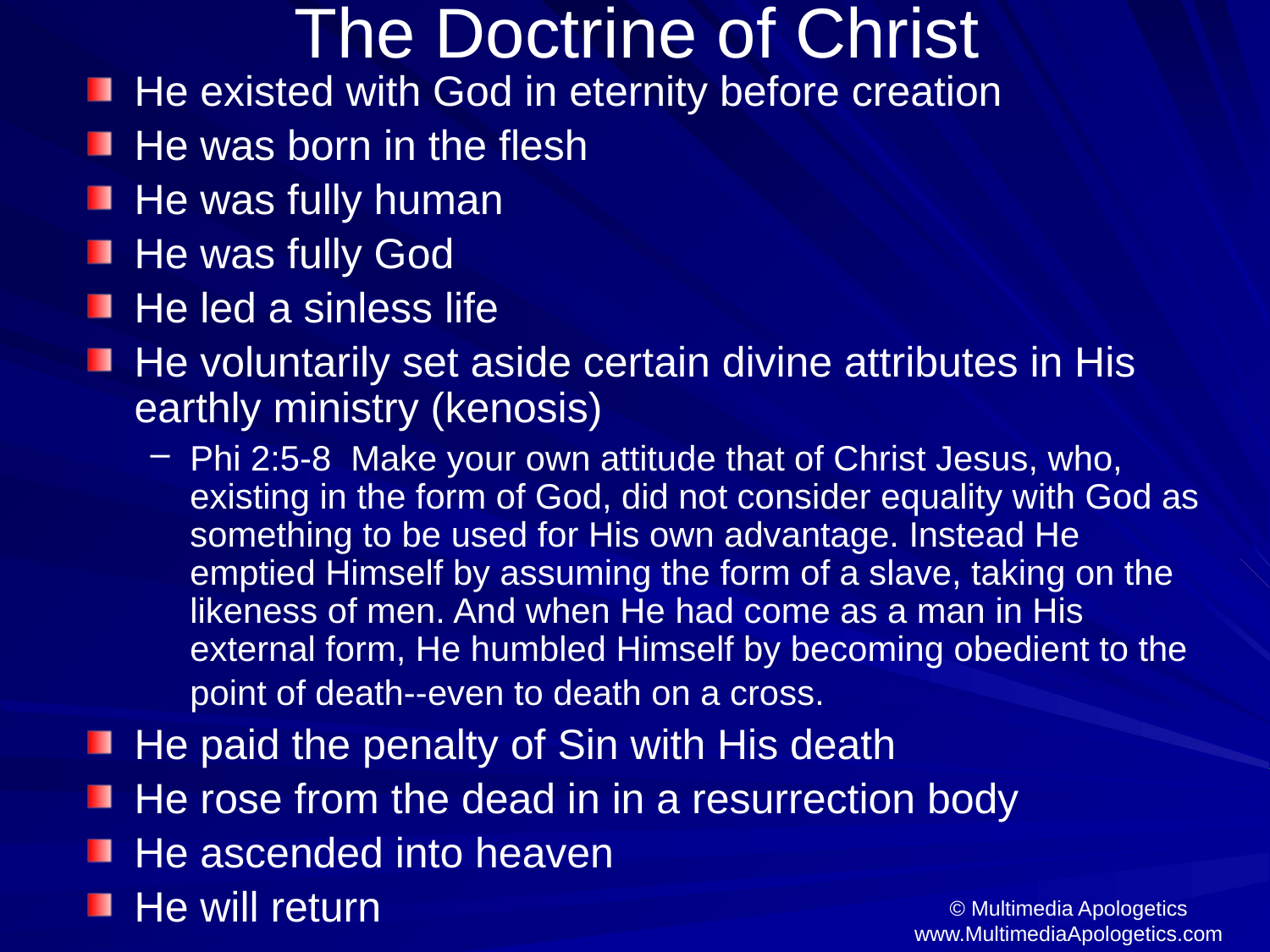

# The Doctrine of Christ
He existed with God in eternity before creation
He was born in the flesh
He was fully human
He was fully God
He led a sinless life
He voluntarily set aside certain divine attributes in His earthly ministry (kenosis)
Phi 2:5-8  Make your own attitude that of Christ Jesus, who, existing in the form of God, did not consider equality with God as something to be used for His own advantage. Instead He emptied Himself by assuming the form of a slave, taking on the likeness of men. And when He had come as a man in His external form, He humbled Himself by becoming obedient to the point of death--even to death on a cross.
He paid the penalty of Sin with His death
He rose from the dead in in a resurrection body
He ascended into heaven
He will return
© Multimedia Apologetics
www.MultimediaApologetics.com